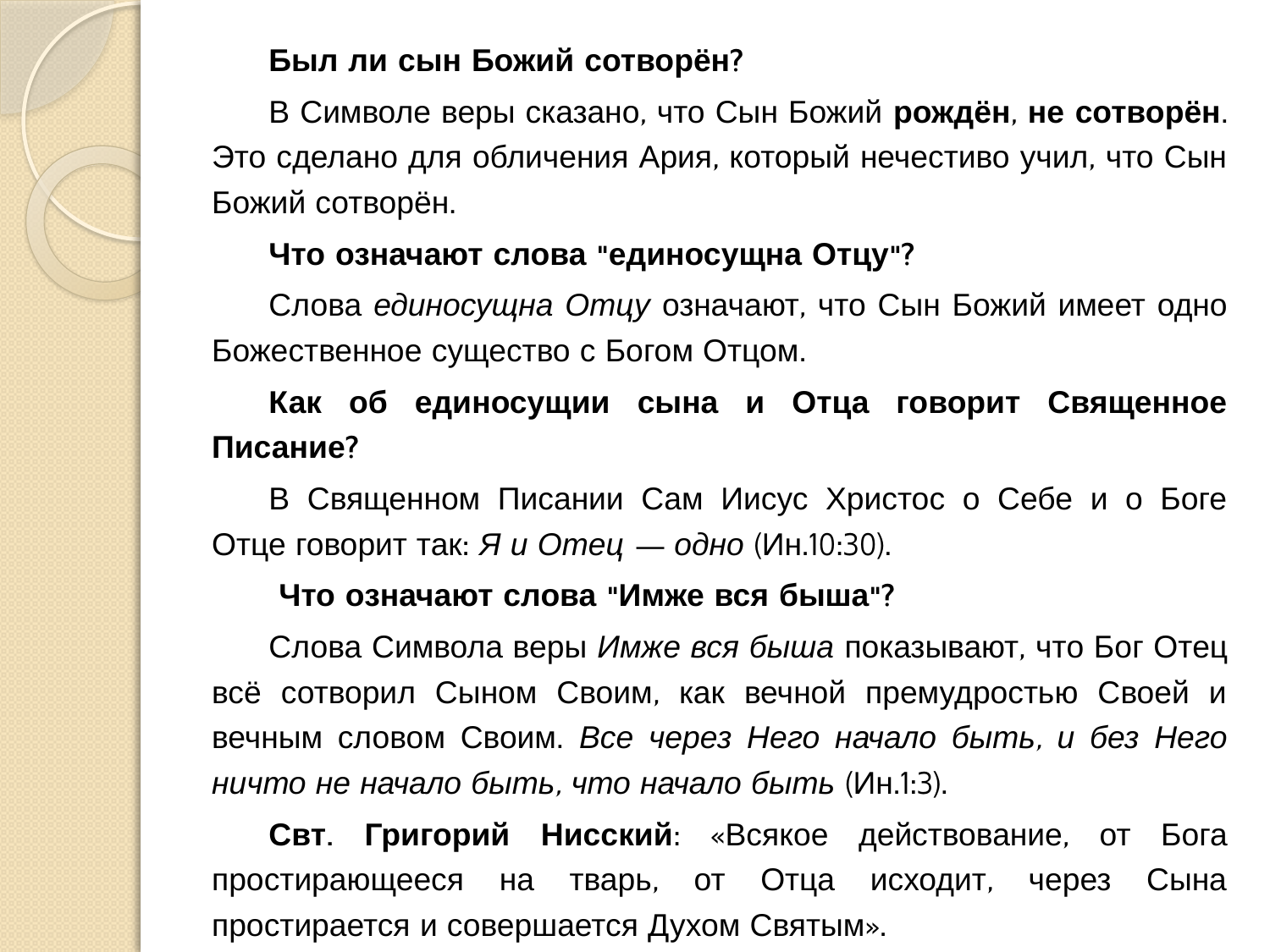

Был ли сын Божий сотворён?
В Символе веры сказано, что Сын Божий рождён, не сотворён. Это сделано для обличения Ария, который нечестиво учил, что Сын Божий сотворён.
Что означают слова "единосущна Отцу"?
Слова единосущна Отцу означают, что Сын Божий имеет одно Божественное существо с Богом Отцом.
Как об единосущии сына и Отца говорит Священное Писание?
В Священном Писании Сам Иисус Христос о Себе и о Боге Отце говорит так: Я и Отец — одно (Ин.10:30).
 Что означают слова "Имже вся быша"?
Слова Символа веры Имже вся быша показывают, что Бог Отец всё сотворил Сыном Своим, как вечной премудростью Своей и вечным словом Своим. Все через Него начало быть, и без Него ничто не начало быть, что начало быть (Ин.1:3).
Свт. Григорий Нисский: «Всякое действование, от Бога простирающееся на тварь, от Отца исходит, через Сына простирается и совершается Духом Святым».